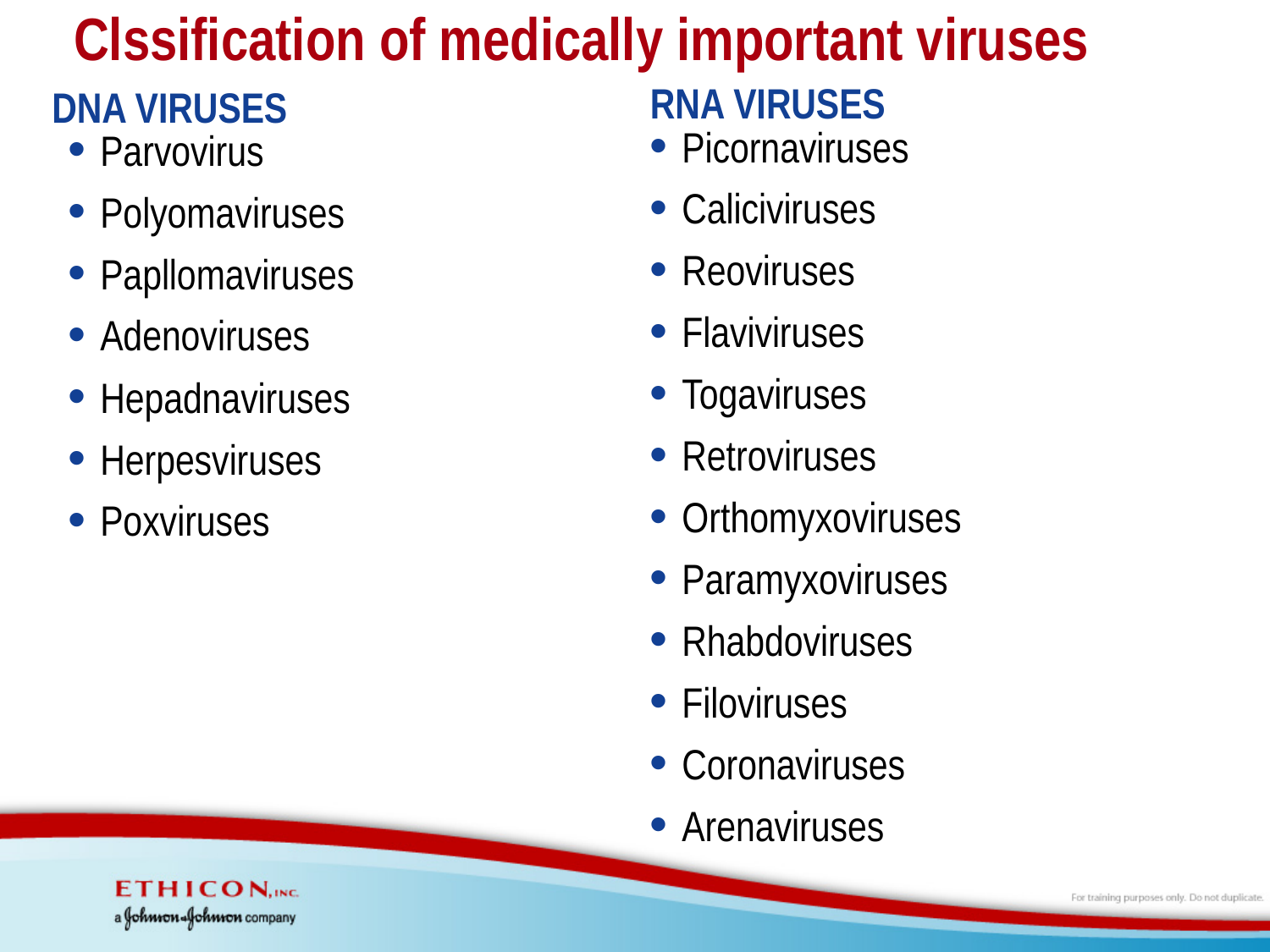

# Clssification of medically important viruses

DNA VIRUSES
RNA VIRUSES
Picornaviruses
Caliciviruses
Reoviruses
Flaviviruses
Togaviruses
Retroviruses
Orthomyxoviruses
Paramyxoviruses
Rhabdoviruses
Filoviruses
Coronaviruses
Arenaviruses
Parvovirus
Polyomaviruses
Papllomaviruses
Adenoviruses
Hepadnaviruses
Herpesviruses
Poxviruses